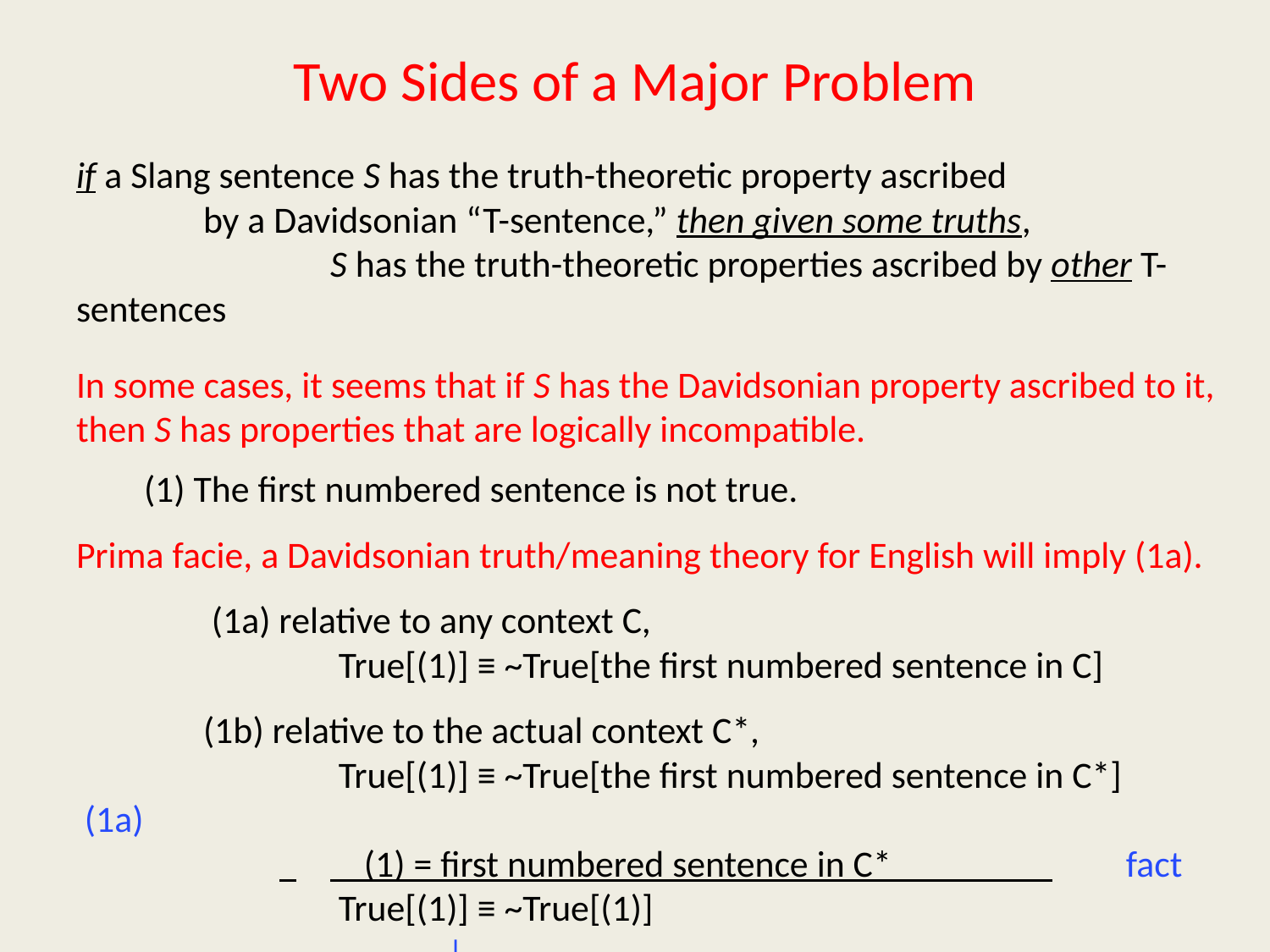

# Two Sides of a Major Problem
if a Slang sentence S has the truth-theoretic property ascribed
	by a Davidsonian “T-sentence,” then given some truths,
		S has the truth-theoretic properties ascribed by other T-sentences
In some cases, it seems that if S has the Davidsonian property ascribed to it,
then S has properties that are logically incompatible.
        (1) The first numbered sentence is not true.
Prima facie, a Davidsonian truth/meaning theory for English will imply (1a).
	 (1a) relative to any context C,
		 True[(1)] ≡ ~True[the first numbered sentence in C]
	(1b) relative to the actual context C*,
		 True[(1)] ≡ ~True[the first numbered sentence in C*]	    (1a)
	           	    (1) = first numbered sentence in C*                   	    fact
		 True[(1)] ≡ ~True[(1)]							             ⊥
That’s not a paradox. It’s an argument that (1a) is false.